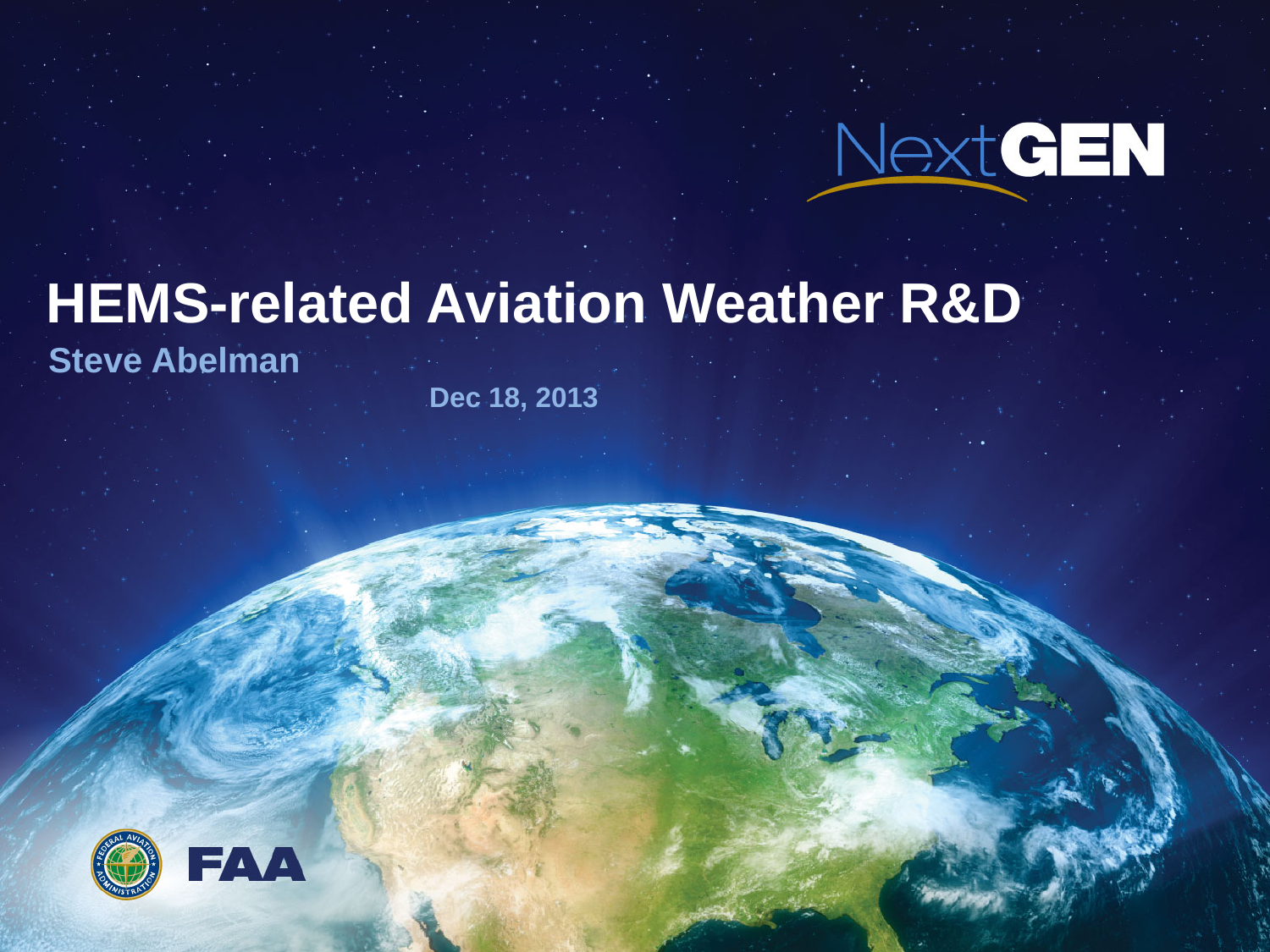

# HEMS-related Aviation Weather R&D
Steve Abelman										Dec 18, 2013